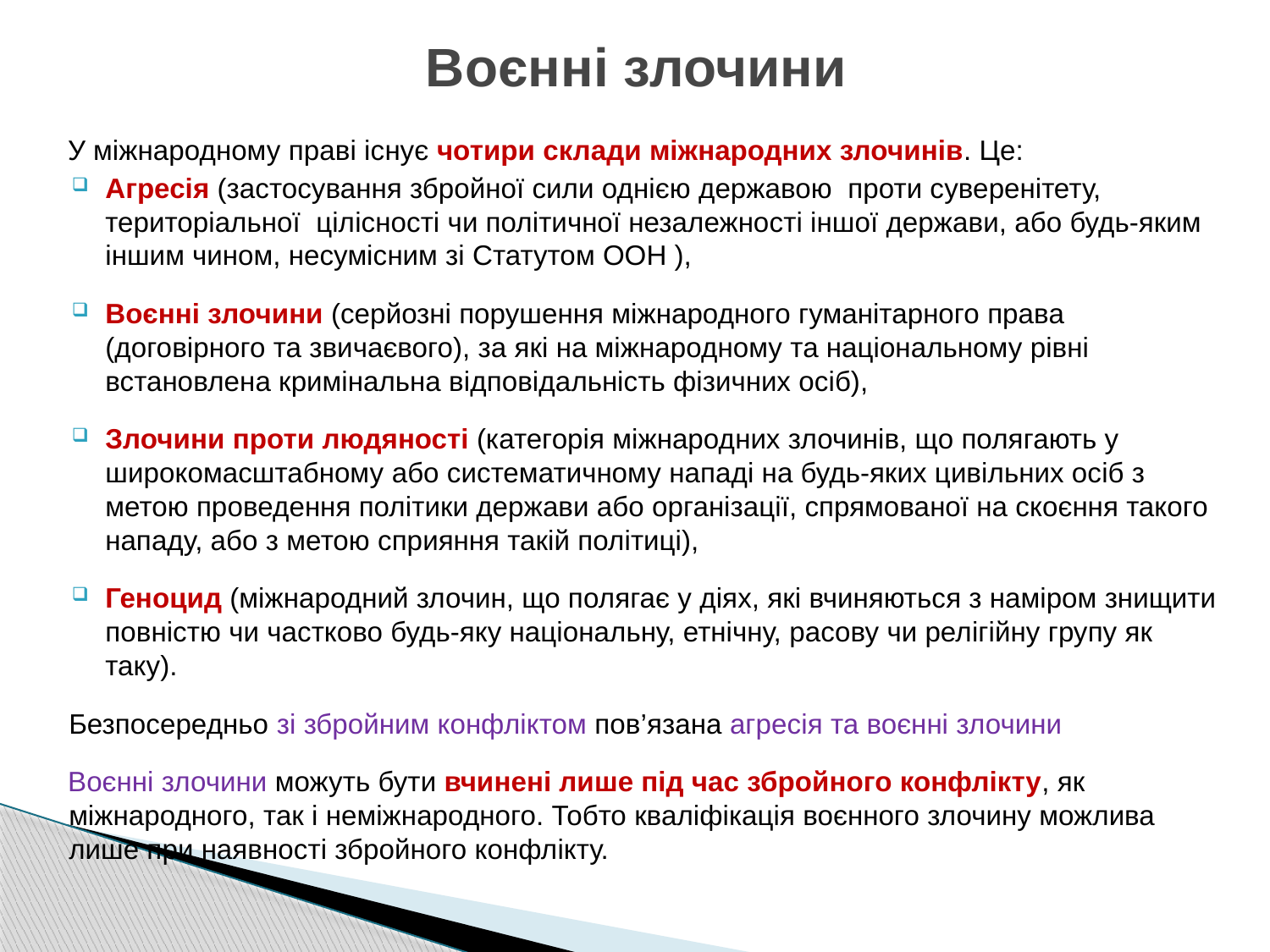

# Воєнні злочини
У міжнародному праві існує чотири склади міжнародних злочинів. Це:
Агресія (застосування збройної сили однією державою  проти суверенітету, територіальної  цілісності чи політичної незалежності іншої держави, або будь-яким іншим чином, несумісним зі Статутом ООН ),

Воєнні злочини (серйозні порушення міжнародного гуманітарного права (договірного та звичаєвого), за які на міжнародному та національному рівні встановлена кримінальна відповідальність фізичних осіб),

Злочини проти людяності (категорія міжнародних злочинів, що полягають у широкомасштабному або систематичному нападі на будь-яких цивільних осіб з метою проведення політики держави або організації, спрямованої на скоєння такого нападу, або з метою сприяння такій політиці),

Геноцид (міжнародний злочин, що полягає у діях, які вчиняються з наміром знищити повністю чи частково будь-яку національну, етнічну, расову чи релігійну групу як таку).

Безпосередньо зі збройним конфліктом пов’язана агресія та воєнні злочини

Воєнні злочини можуть бути вчинені лише під час збройного конфлікту, як міжнародного, так і неміжнародного. Тобто кваліфікація воєнного злочину можлива лише при наявності збройного конфлікту.